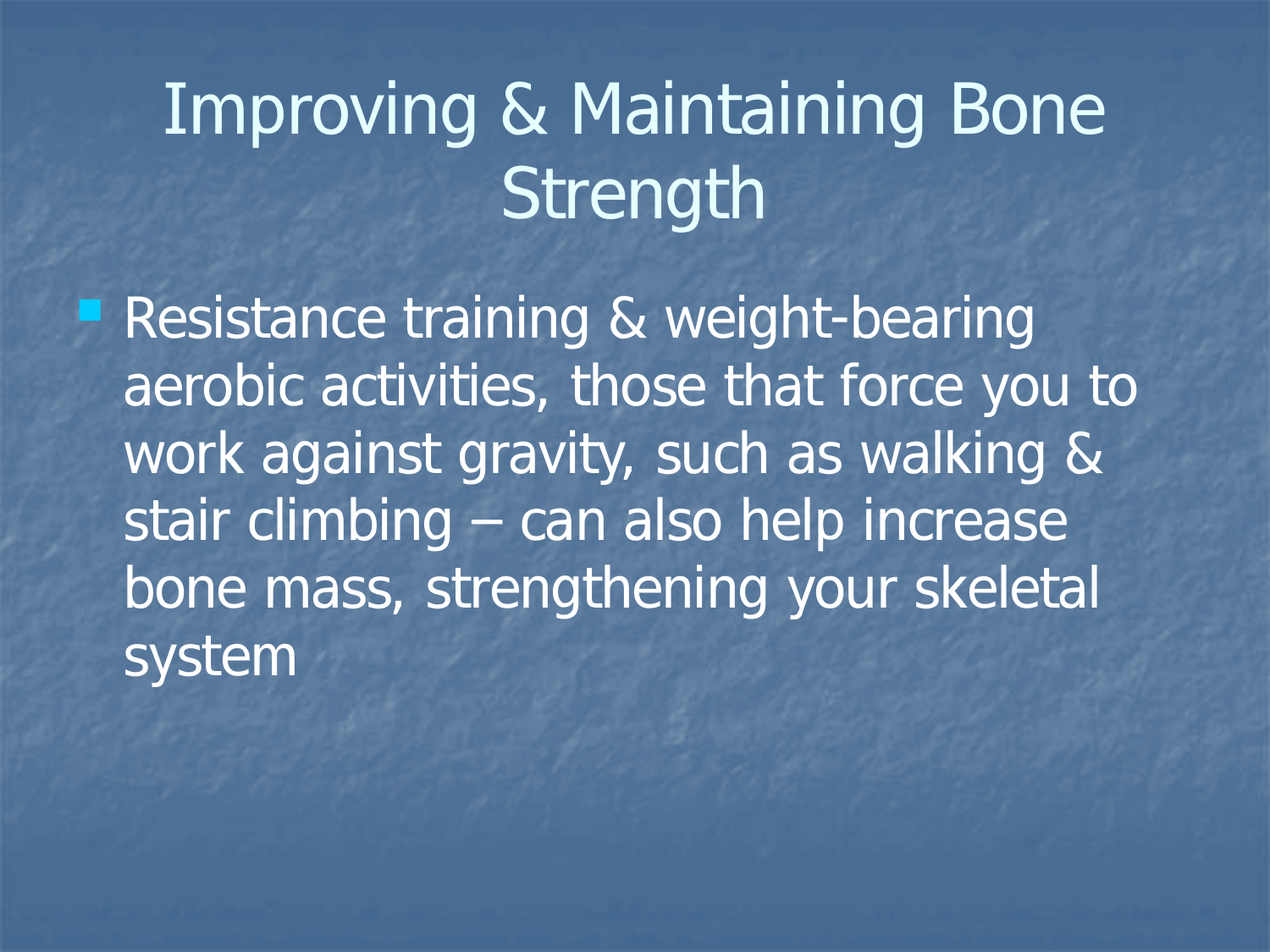

# Improving & Maintaining Bone Strength
Resistance training & weight-bearing aerobic activities, those that force you to work against gravity, such as walking & stair climbing – can also help increase bone mass, strengthening your skeletal system